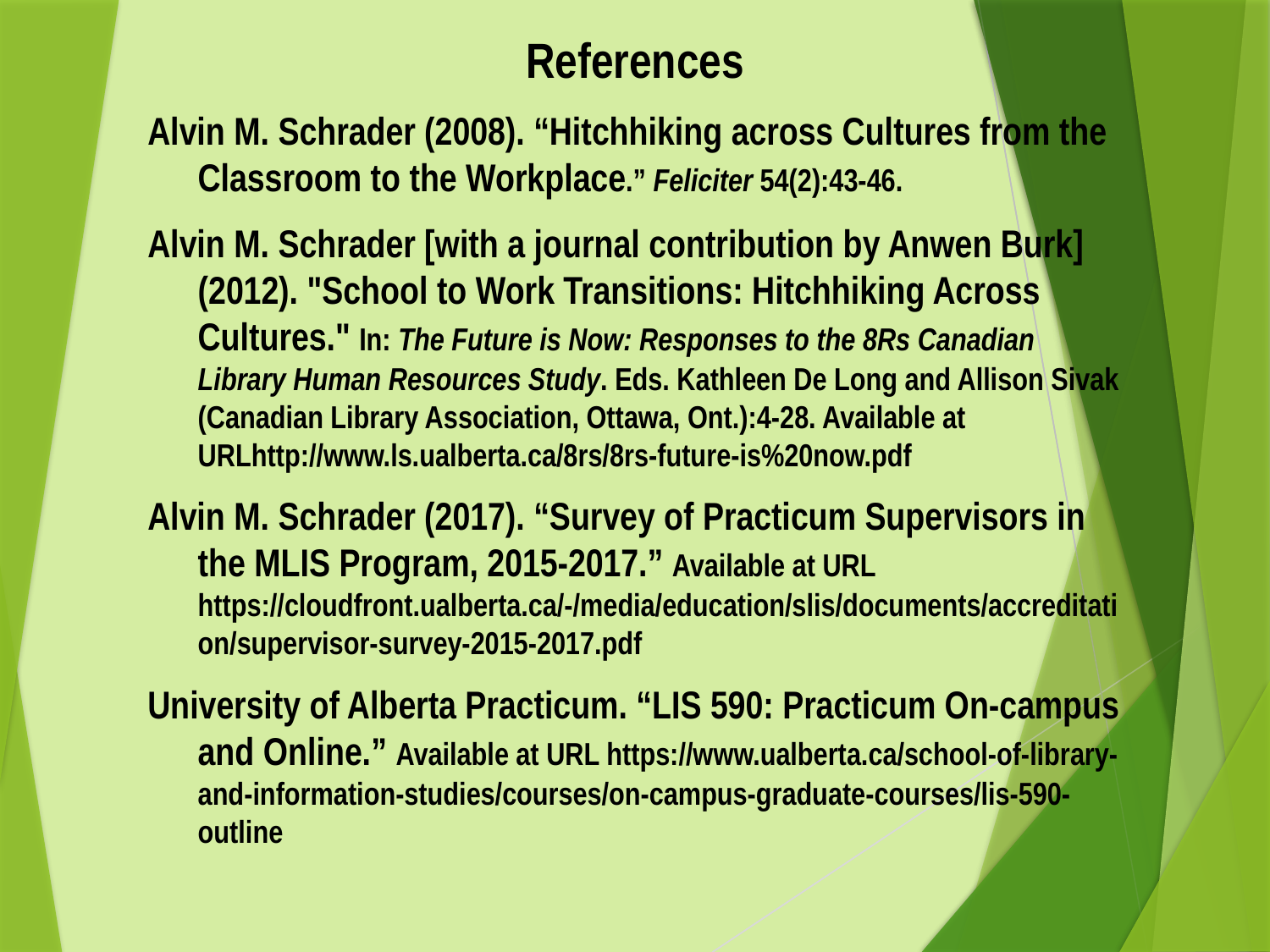

References

Alvin M. Schrader (2008). “Hitchhiking across Cultures from the Classroom to the Workplace.” Feliciter 54(2):43-46.

Alvin M. Schrader [with a journal contribution by Anwen Burk] (2012). "School to Work Transitions: Hitchhiking Across Cultures." In: The Future is Now: Responses to the 8Rs Canadian Library Human Resources Study. Eds. Kathleen De Long and Allison Sivak (Canadian Library Association, Ottawa, Ont.):4-28. Available at URLhttp://www.ls.ualberta.ca/8rs/8rs-future-is%20now.pdf

Alvin M. Schrader (2017). “Survey of Practicum Supervisors in the MLIS Program, 2015-2017.” Available at URL https://cloudfront.ualberta.ca/-/media/education/slis/documents/accreditation/supervisor-survey-2015-2017.pdf

University of Alberta Practicum. “LIS 590: Practicum On-campus and Online.” Available at URL https://www.ualberta.ca/school-of-library-and-information-studies/courses/on-campus-graduate-courses/lis-590-outline